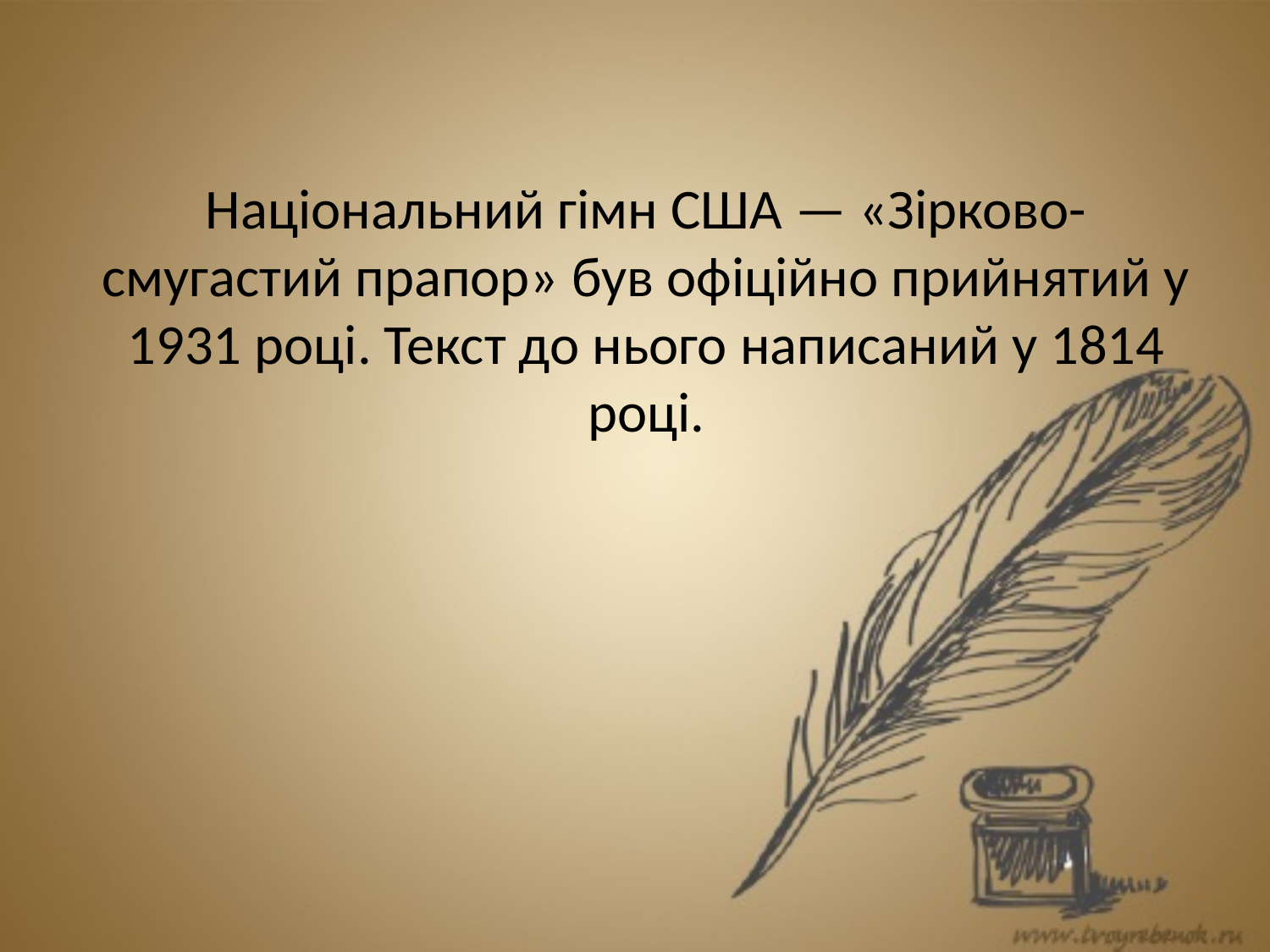

Національний гімн США — «Зірково-смугастий прапор» був офіційно прийнятий у 1931 році. Текст до нього написаний у 1814 році.